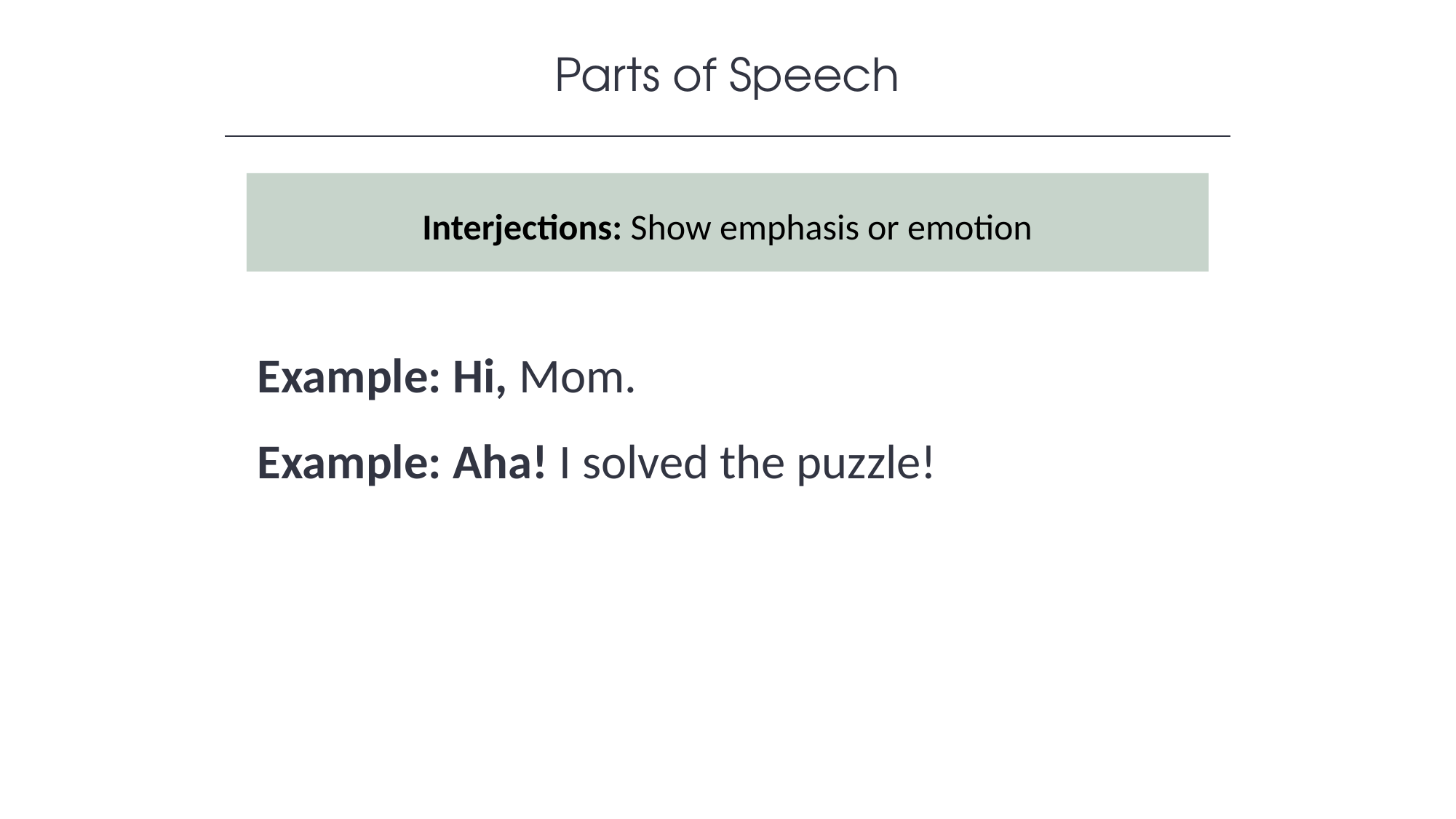

Parts of Speech
HAWKES LEARNING

Interjections: Show emphasis or emotion
Example: Hi, Mom.
Example: Aha! I solved the puzzle!